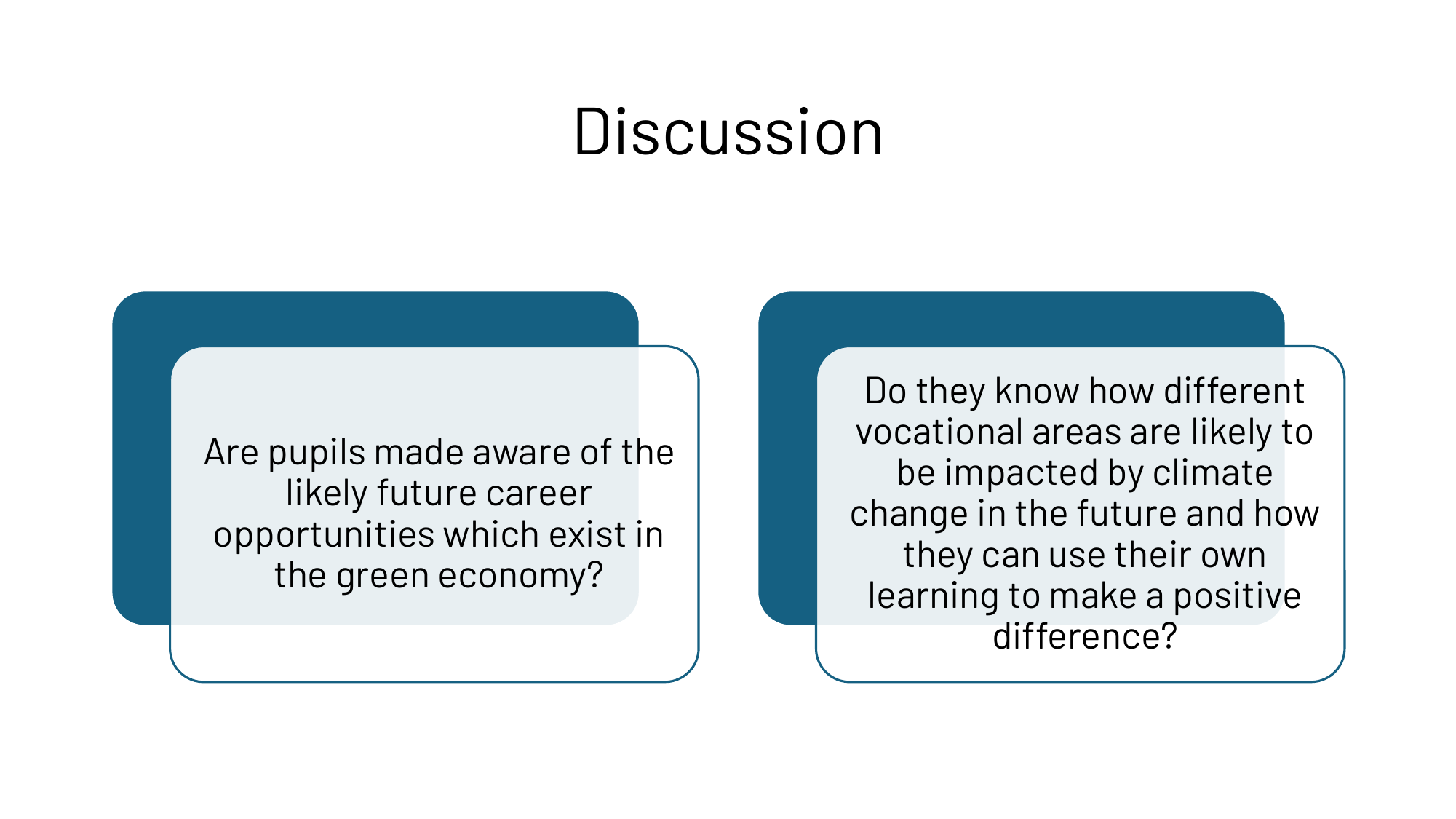

# Discussion
Are pupils made aware of the likely future career opportunities which exist in the green economy?
Do they know how different vocational areas are likely to be impacted by climate change in the future and how they can use their own learning to make a positive difference?